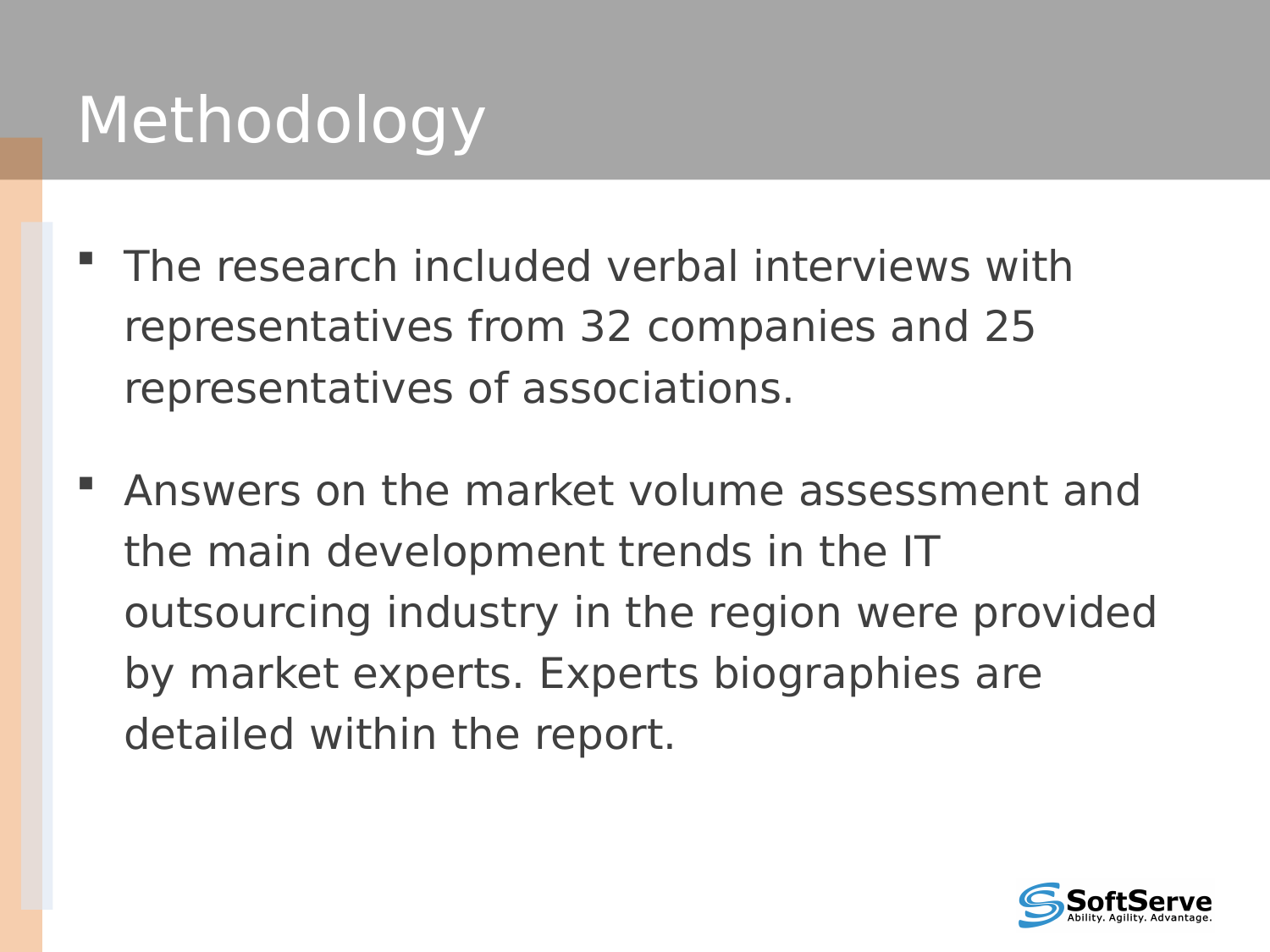

# Methodology
The research included verbal interviews with representatives from 32 companies and 25 representatives of associations.

Answers on the market volume assessment and the main development trends in the IT outsourcing industry in the region were provided by market experts. Experts biographies are detailed within the report.